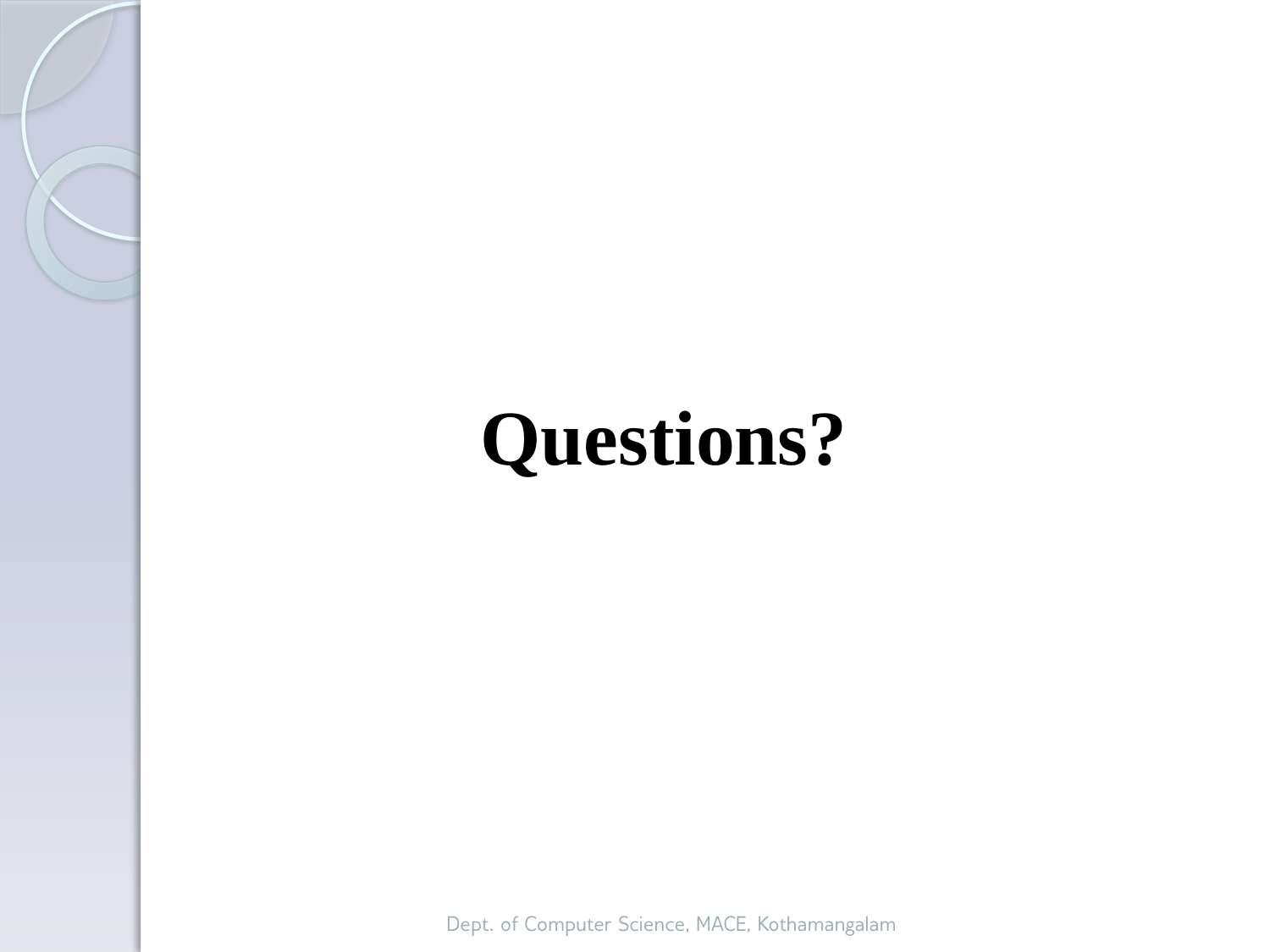

Questions?
Dept. of Computer Science, MACE, Kothamangalam